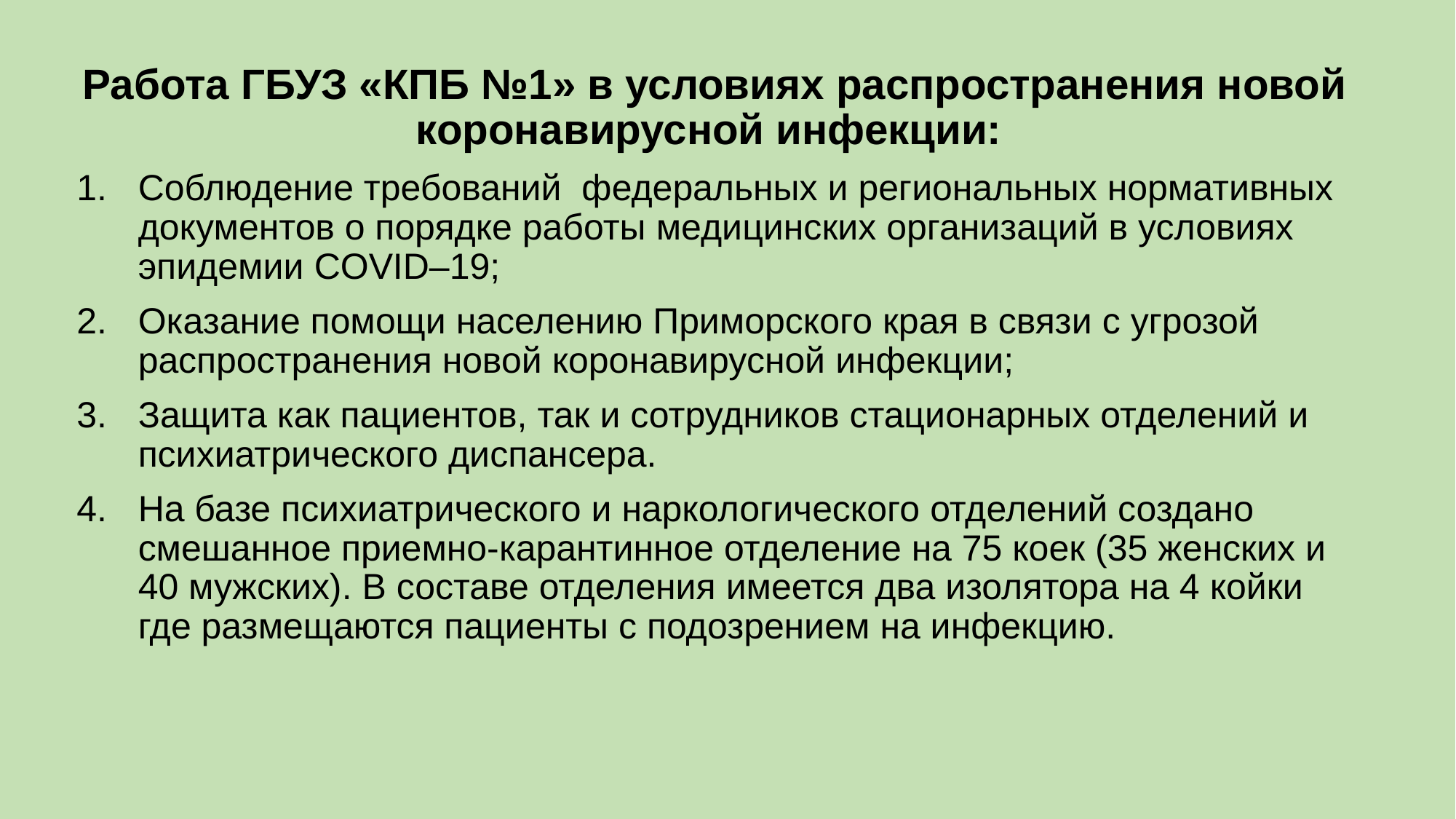

Работа ГБУЗ «КПБ №1» в условиях распространения новой коронавирусной инфекции:
Соблюдение требований  федеральных и региональных нормативных документов о порядке работы медицинских организаций в условиях эпидемии COVID–19;
Оказание помощи населению Приморского края в связи с угрозой распространения новой коронавирусной инфекции;
Защита как пациентов, так и сотрудников стационарных отделений и психиатрического диспансера.
На базе психиатрического и наркологического отделений создано смешанное приемно-карантинное отделение на 75 коек (35 женских и 40 мужских). В составе отделения имеется два изолятора на 4 койки где размещаются пациенты с подозрением на инфекцию.